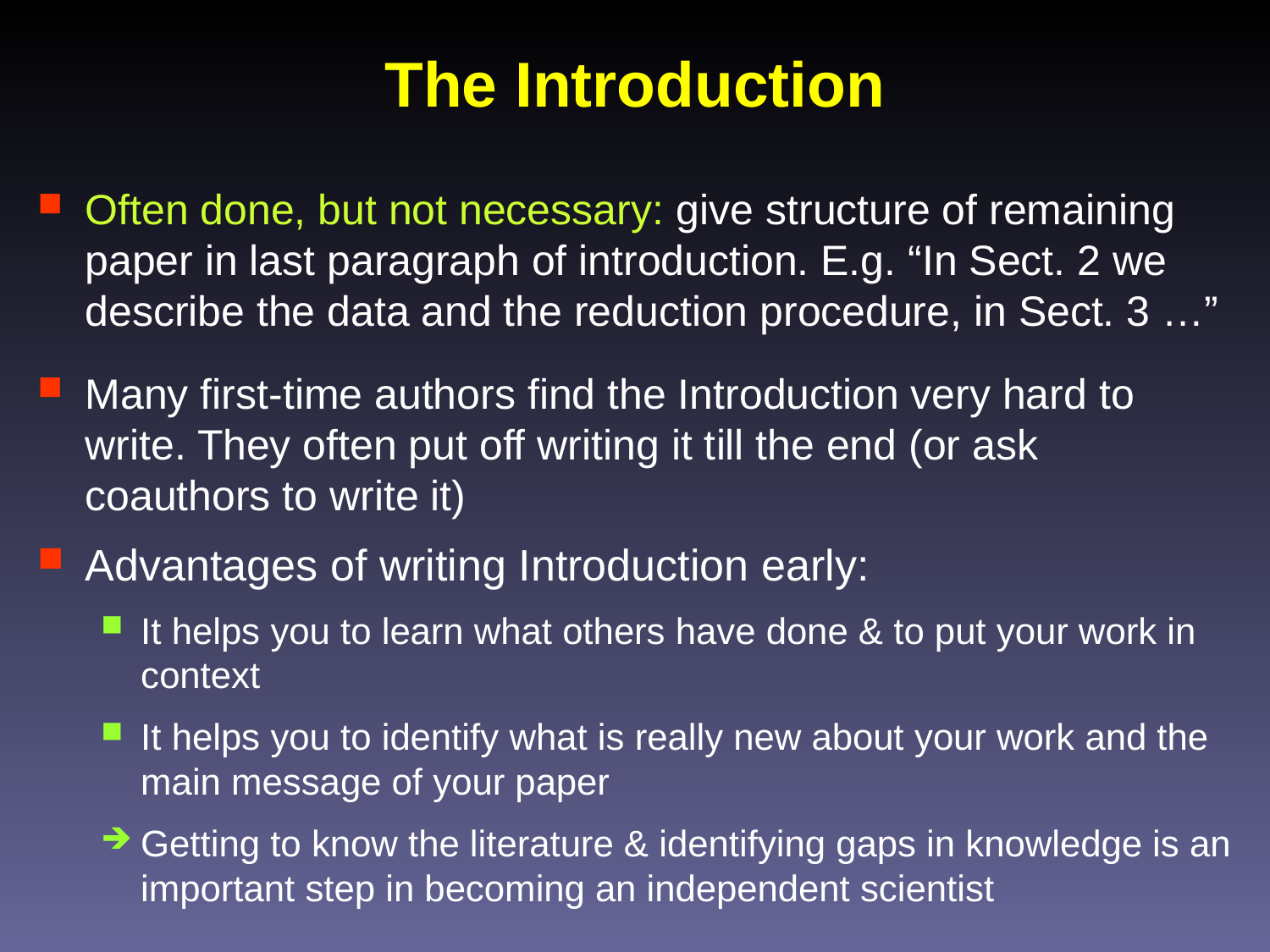

# The Introduction
Often done, but not necessary: give structure of remaining paper in last paragraph of introduction. E.g. “In Sect. 2 we describe the data and the reduction procedure, in Sect. 3 …”
Many first-time authors find the Introduction very hard to write. They often put off writing it till the end (or ask coauthors to write it)
Advantages of writing Introduction early:
It helps you to learn what others have done & to put your work in context
It helps you to identify what is really new about your work and the main message of your paper
Getting to know the literature & identifying gaps in knowledge is an important step in becoming an independent scientist